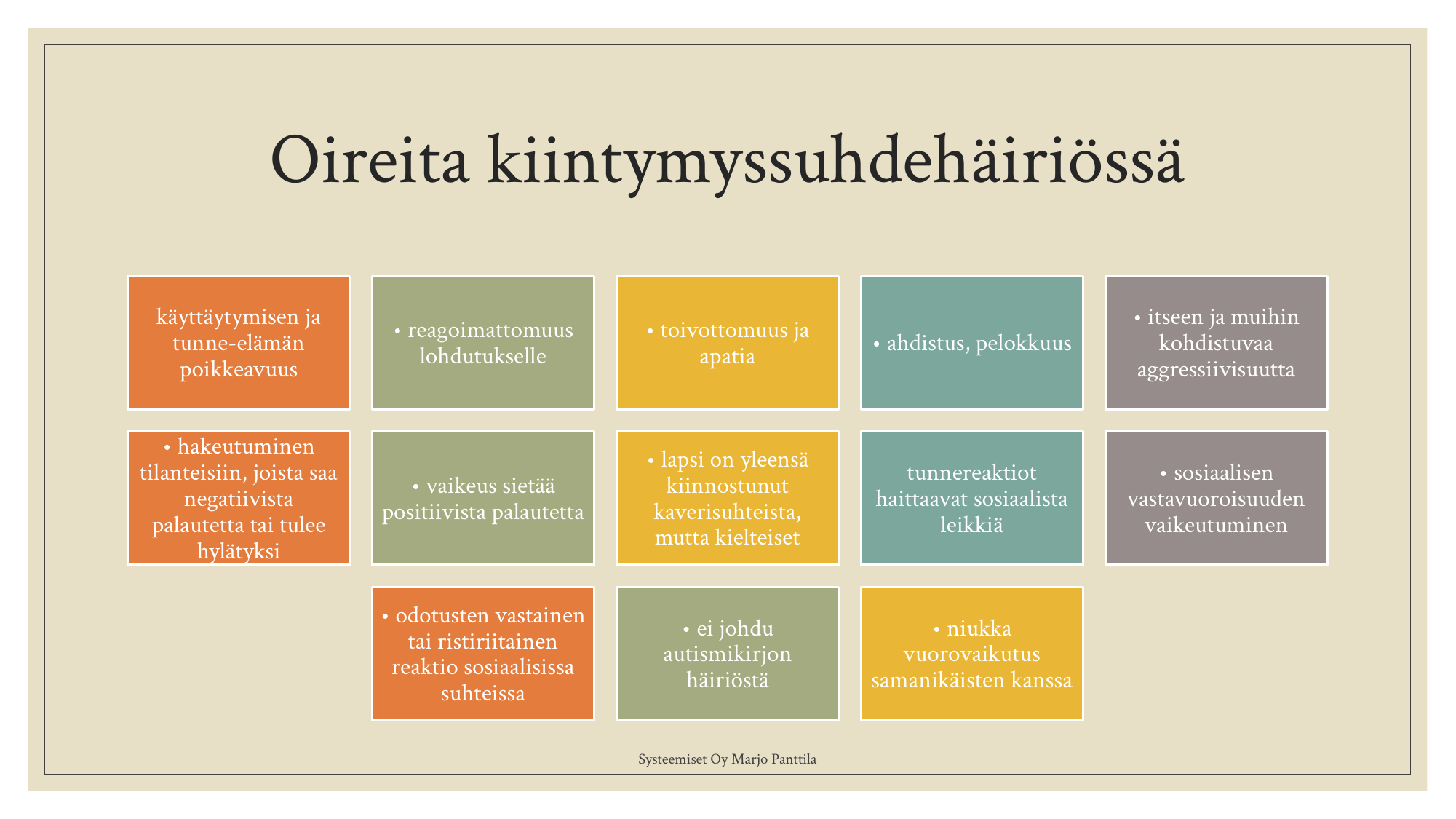

# Oireita kiintymyssuhdehäiriössä
käyttäytymisen ja tunne-elämän poikkeavuus
• reagoimattomuus lohdutukselle
• toivottomuus ja apatia
• ahdistus, pelokkuus
• itseen ja muihin kohdistuvaa aggressiivisuutta
• hakeutuminen tilanteisiin, joista saa negatiivista palautetta tai tulee hylätyksi
• vaikeus sietää positiivista palautetta
• lapsi on yleensä kiinnostunut kaverisuhteista, mutta kielteiset
tunnereaktiot haittaavat sosiaalista leikkiä
• sosiaalisen vastavuoroisuuden vaikeutuminen
• odotusten vastainen tai ristiriitainen reaktio sosiaalisissa suhteissa
• ei johdu autismikirjon häiriöstä
• niukka vuorovaikutus samanikäisten kanssa
Systeemiset Oy Marjo Panttila